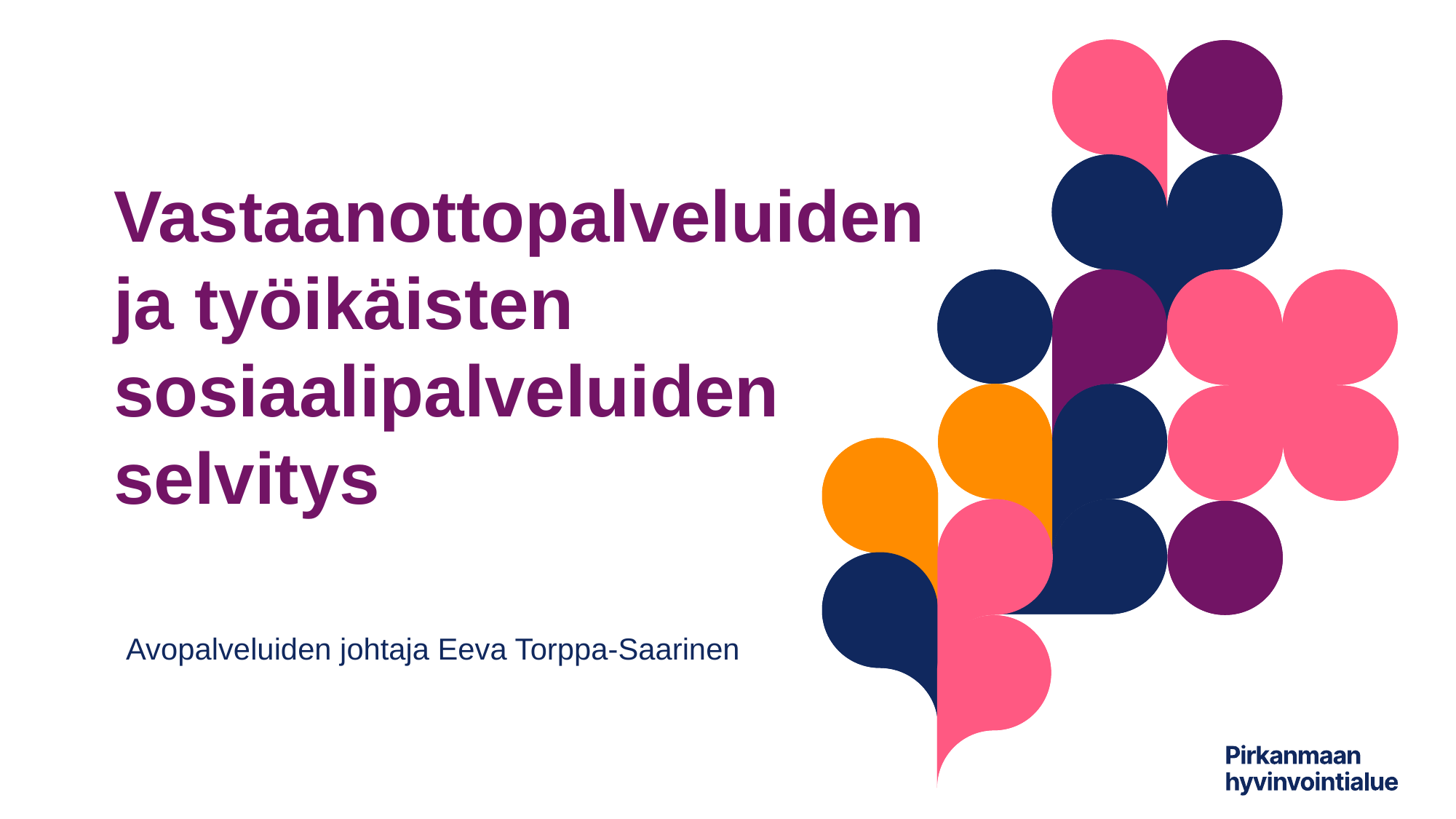

Vastaanottopalveluiden ja työikäisten sosiaalipalveluiden selvitys
Avopalveluiden johtaja Eeva Torppa-Saarinen